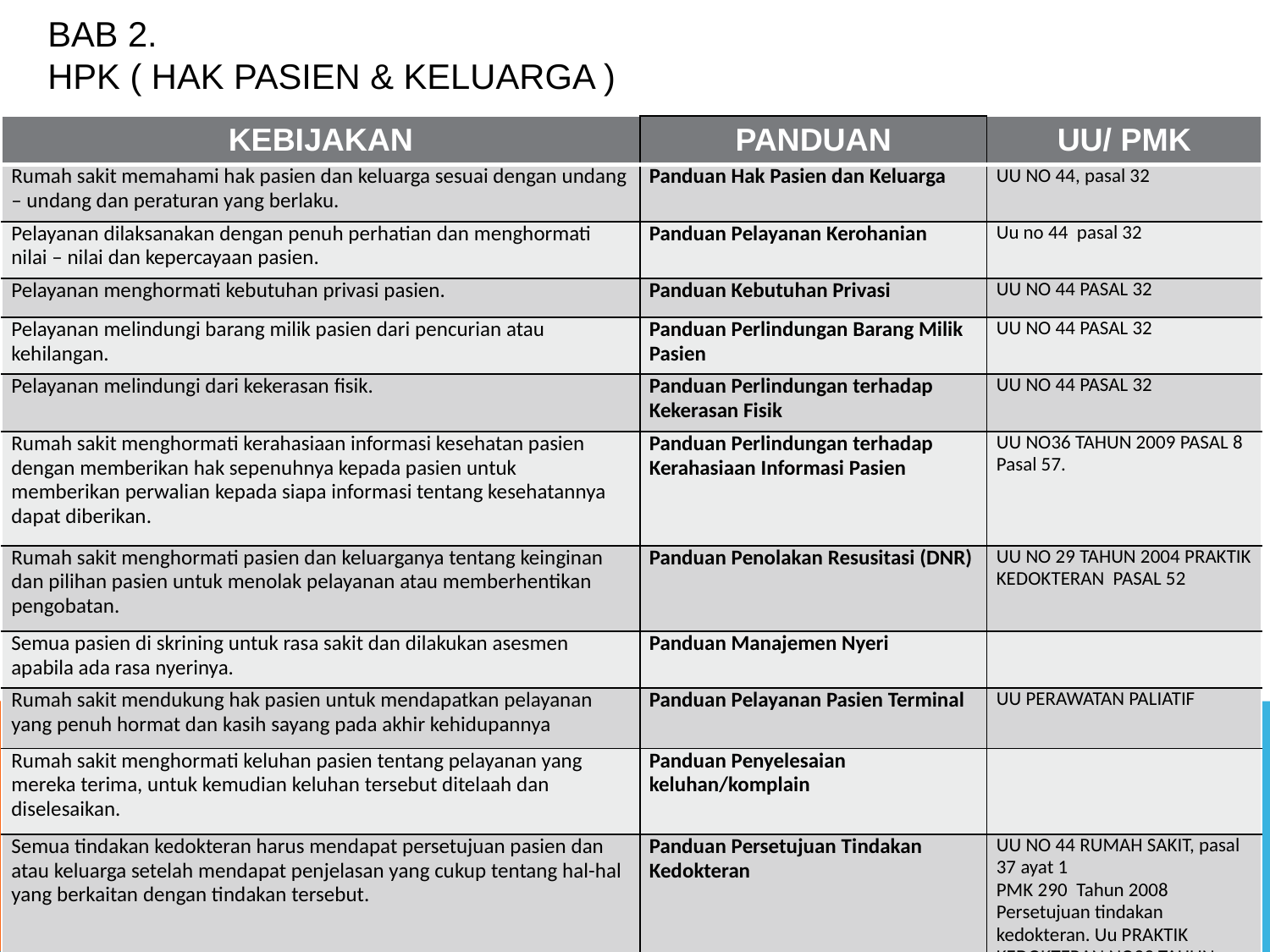

# BAB 2. HPK ( HAK PASIEN & KELUARGA )
| KEBIJAKAN | PANDUAN | UU/ PMK |
| --- | --- | --- |
| Rumah sakit memahami hak pasien dan keluarga sesuai dengan undang – undang dan peraturan yang berlaku. | Panduan Hak Pasien dan Keluarga | UU NO 44, pasal 32 |
| Pelayanan dilaksanakan dengan penuh perhatian dan menghormati nilai – nilai dan kepercayaan pasien. | Panduan Pelayanan Kerohanian | Uu no 44 pasal 32 |
| Pelayanan menghormati kebutuhan privasi pasien. | Panduan Kebutuhan Privasi | UU NO 44 PASAL 32 |
| Pelayanan melindungi barang milik pasien dari pencurian atau kehilangan. | Panduan Perlindungan Barang Milik Pasien | UU NO 44 PASAL 32 |
| Pelayanan melindungi dari kekerasan fisik. | Panduan Perlindungan terhadap Kekerasan Fisik | UU NO 44 PASAL 32 |
| Rumah sakit menghormati kerahasiaan informasi kesehatan pasien dengan memberikan hak sepenuhnya kepada pasien untuk memberikan perwalian kepada siapa informasi tentang kesehatannya dapat diberikan. | Panduan Perlindungan terhadap Kerahasiaan Informasi Pasien | UU NO36 TAHUN 2009 PASAL 8 Pasal 57. |
| Rumah sakit menghormati pasien dan keluarganya tentang keinginan dan pilihan pasien untuk menolak pelayanan atau memberhentikan pengobatan. | Panduan Penolakan Resusitasi (DNR) | UU NO 29 TAHUN 2004 PRAKTIK KEDOKTERAN PASAL 52 |
| Semua pasien di skrining untuk rasa sakit dan dilakukan asesmen apabila ada rasa nyerinya. | Panduan Manajemen Nyeri |  |
| Rumah sakit mendukung hak pasien untuk mendapatkan pelayanan yang penuh hormat dan kasih sayang pada akhir kehidupannya | Panduan Pelayanan Pasien Terminal | UU PERAWATAN PALIATIF |
| Rumah sakit menghormati keluhan pasien tentang pelayanan yang mereka terima, untuk kemudian keluhan tersebut ditelaah dan diselesaikan. | Panduan Penyelesaian keluhan/komplain |  |
| Semua tindakan kedokteran harus mendapat persetujuan pasien dan atau keluarga setelah mendapat penjelasan yang cukup tentang hal-hal yang berkaitan dengan tindakan tersebut. | Panduan Persetujuan Tindakan Kedokteran | UU NO 44 RUMAH SAKIT, pasal 37 ayat 1 PMK 290 Tahun 2008 Persetujuan tindakan kedokteran. Uu PRAKTIK KEDOKTERAN NO29 TAHUN 2004 PASAL 53 |